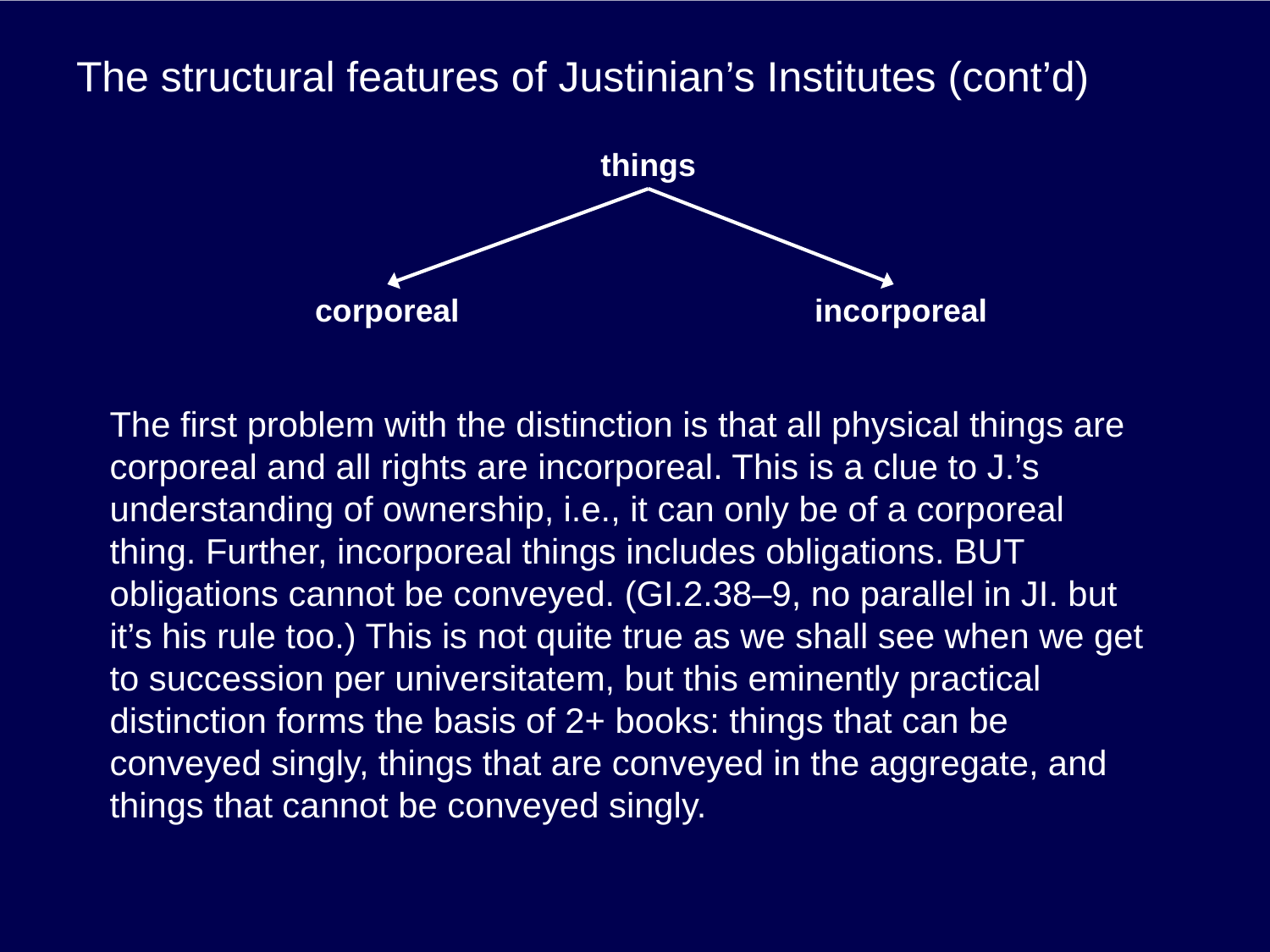

# The structural features of Justinian’s Institutes (cont’d)
things
corporeal
incorporeal
The first problem with the distinction is that all physical things are corporeal and all rights are incorporeal. This is a clue to J.’s understanding of ownership, i.e., it can only be of a corporeal thing. Further, incorporeal things includes obligations. BUT obligations cannot be conveyed. (GI.2.38–9, no parallel in JI. but it’s his rule too.) This is not quite true as we shall see when we get to succession per universitatem, but this eminently practical distinction forms the basis of 2+ books: things that can be conveyed singly, things that are conveyed in the aggregate, and things that cannot be conveyed singly.